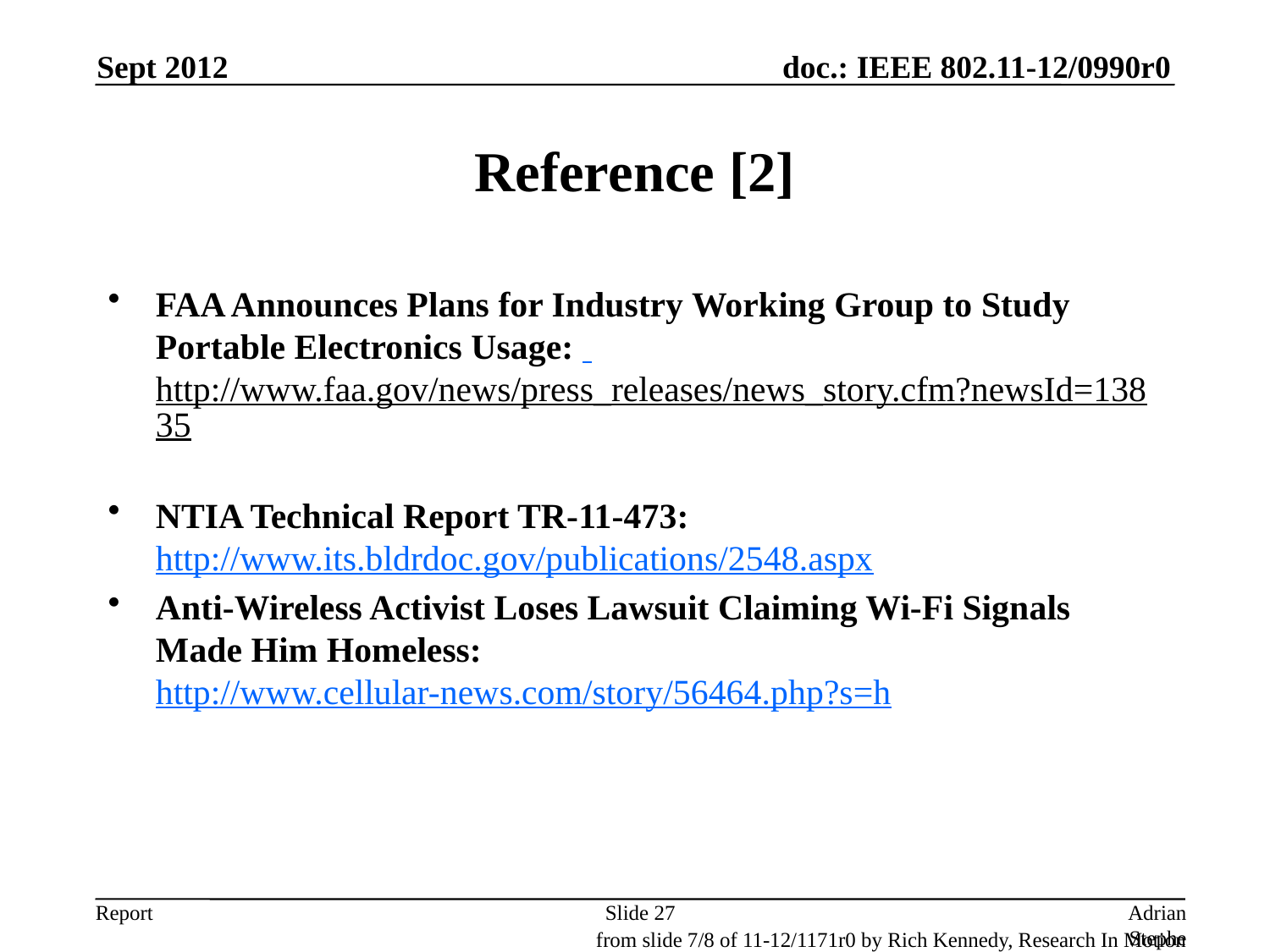

Sept 2012
# Reference [2]
FAA Announces Plans for Industry Working Group to Study Portable Electronics Usage:  http://www.faa.gov/news/press_releases/news_story.cfm?newsId=13835
NTIA Technical Report TR-11-473: http://www.its.bldrdoc.gov/publications/2548.aspx
Anti-Wireless Activist Loses Lawsuit Claiming Wi-Fi Signals Made Him Homeless: http://www.cellular-news.com/story/56464.php?s=h

Slide 27
Adrian Stephens, Intel Corporation
from slide 7/8 of 11-12/1171r0 by Rich Kennedy, Research In Motion